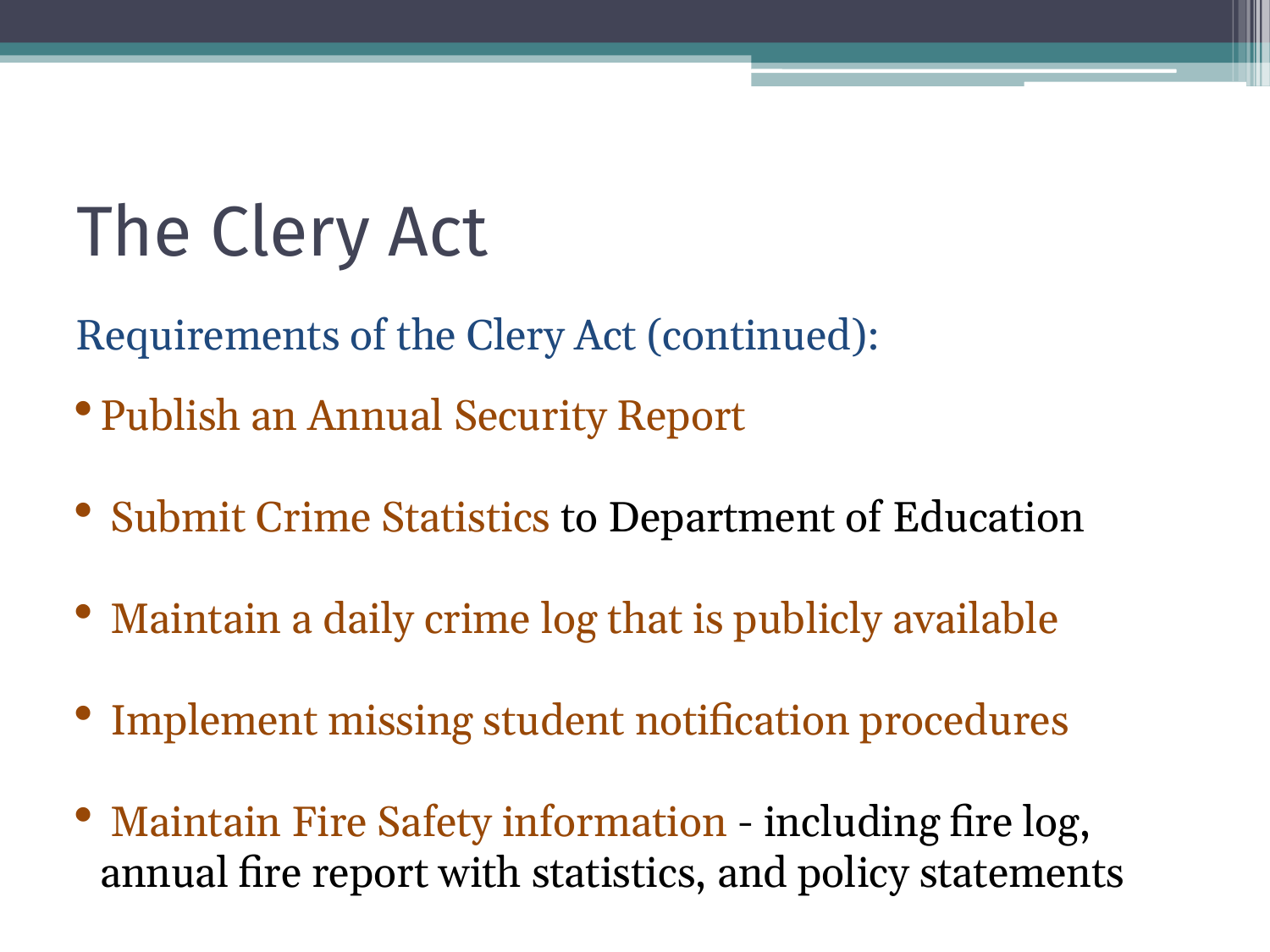

The Clery Act
Requirements of the Clery Act (continued):

Publish an Annual Security Report

 Submit Crime Statistics to Department of Education

 Maintain a daily crime log that is publicly available

 Implement missing student notification procedures

 Maintain Fire Safety information - including fire log, annual fire report with statistics, and policy statements